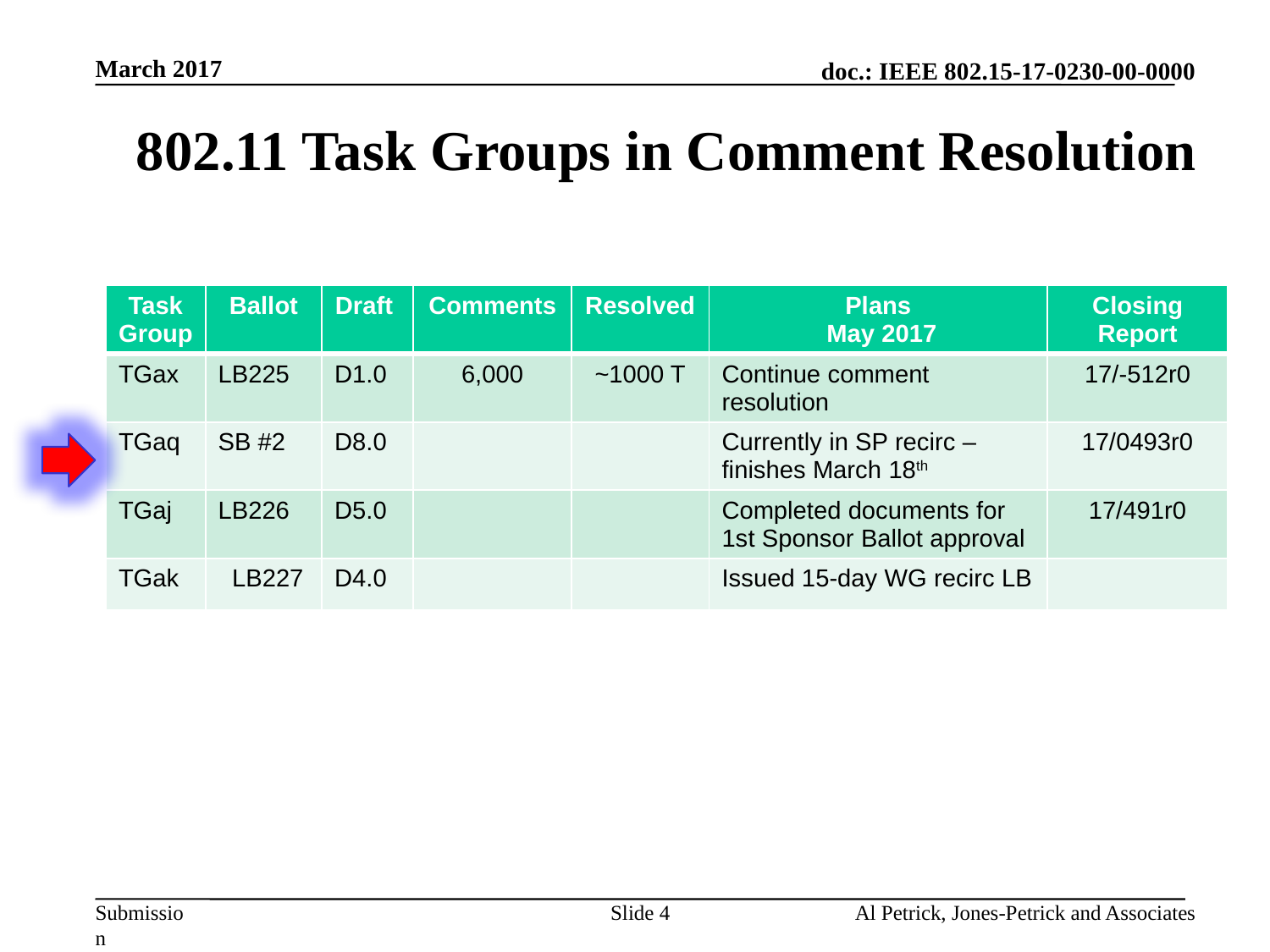

March 2017
# 802.11 Task Groups in Comment Resolution
| Task Group | Ballot | Draft | Comments | Resolved | Plans May 2017 | Closing Report |
| --- | --- | --- | --- | --- | --- | --- |
| TGax | LB225 | D1.0 | 6,000 | ~1000 T | Continue comment resolution | 17/-512r0 |
| TGaq | SB #2 | D8.0 |  |  | Currently in SP recirc – finishes March 18th | 17/0493r0 |
| TGaj | LB226 | D5.0 |  |  | Completed documents for 1st Sponsor Ballot approval | 17/491r0 |
| TGak | LB227 | D4.0 |  |  | Issued 15-day WG recirc LB |  |

Slide 4
Al Petrick, Jones-Petrick and Associates